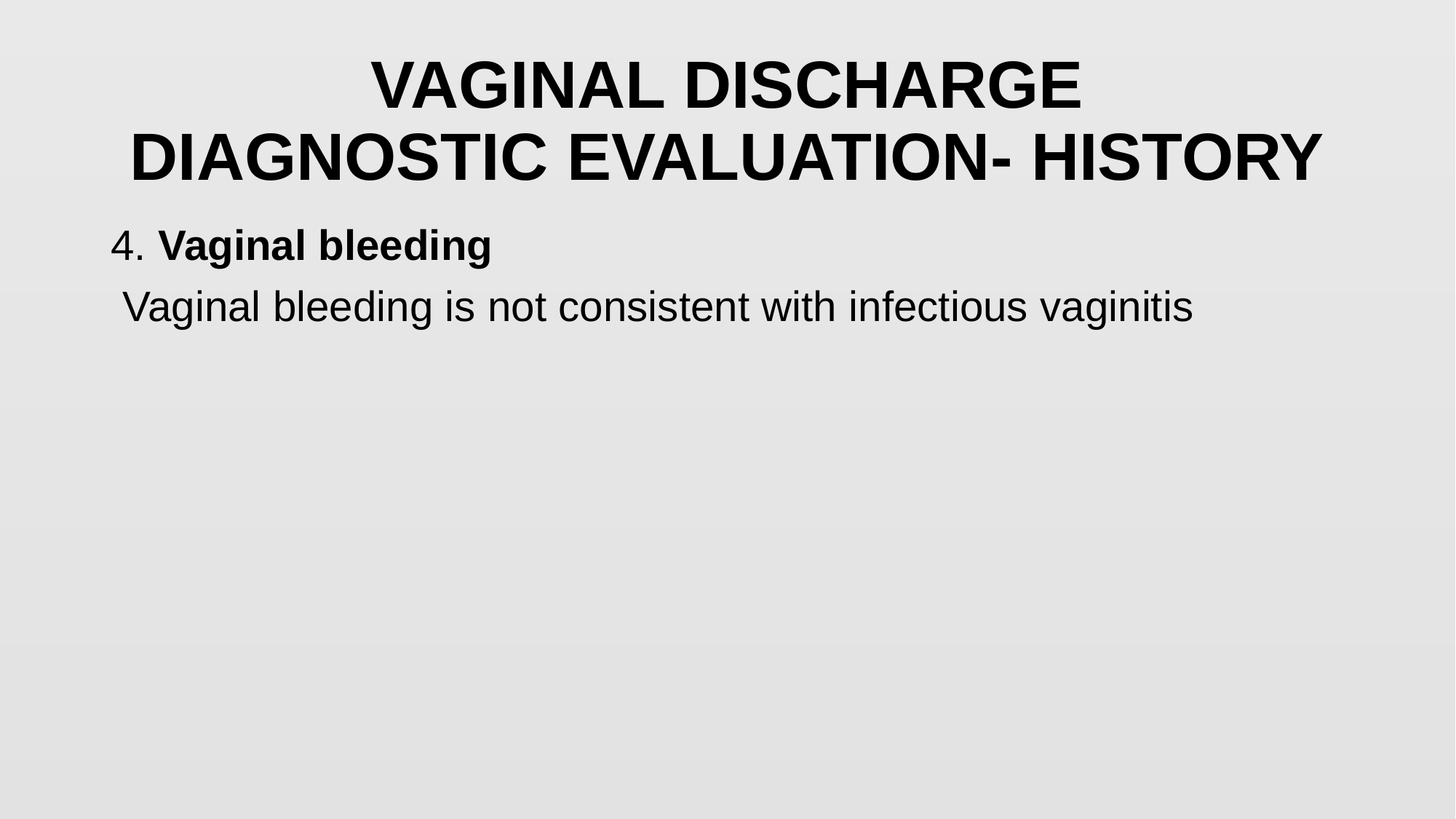

# VAGINAL DISCHARGE DIAGNOSTIC EVALUATION- HISTORY
4. Vaginal bleeding
 Vaginal bleeding is not consistent with infectious vaginitis